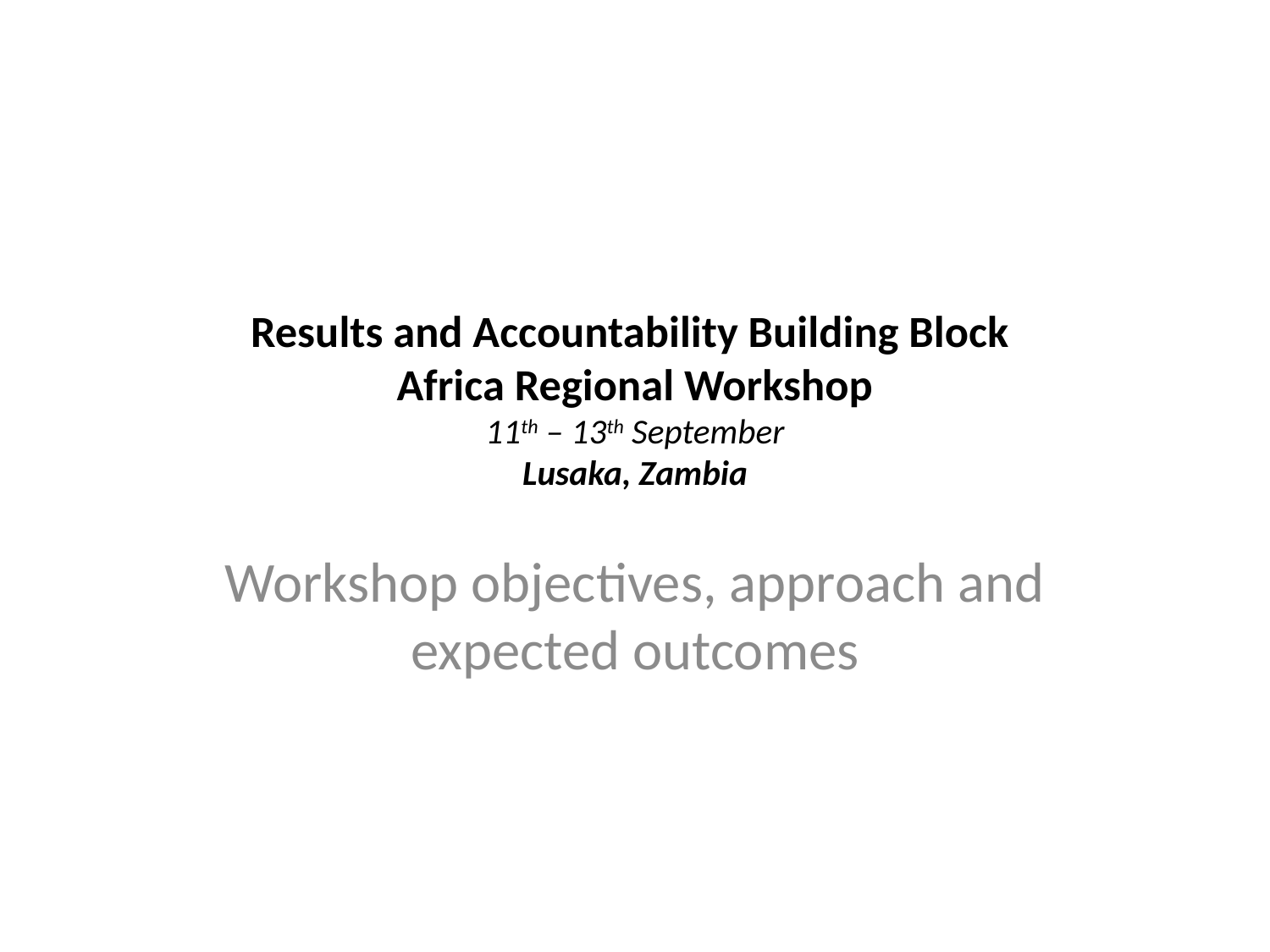

# Results and Accountability Building Block Africa Regional Workshop 11th – 13th September Lusaka, Zambia
Workshop objectives, approach and expected outcomes